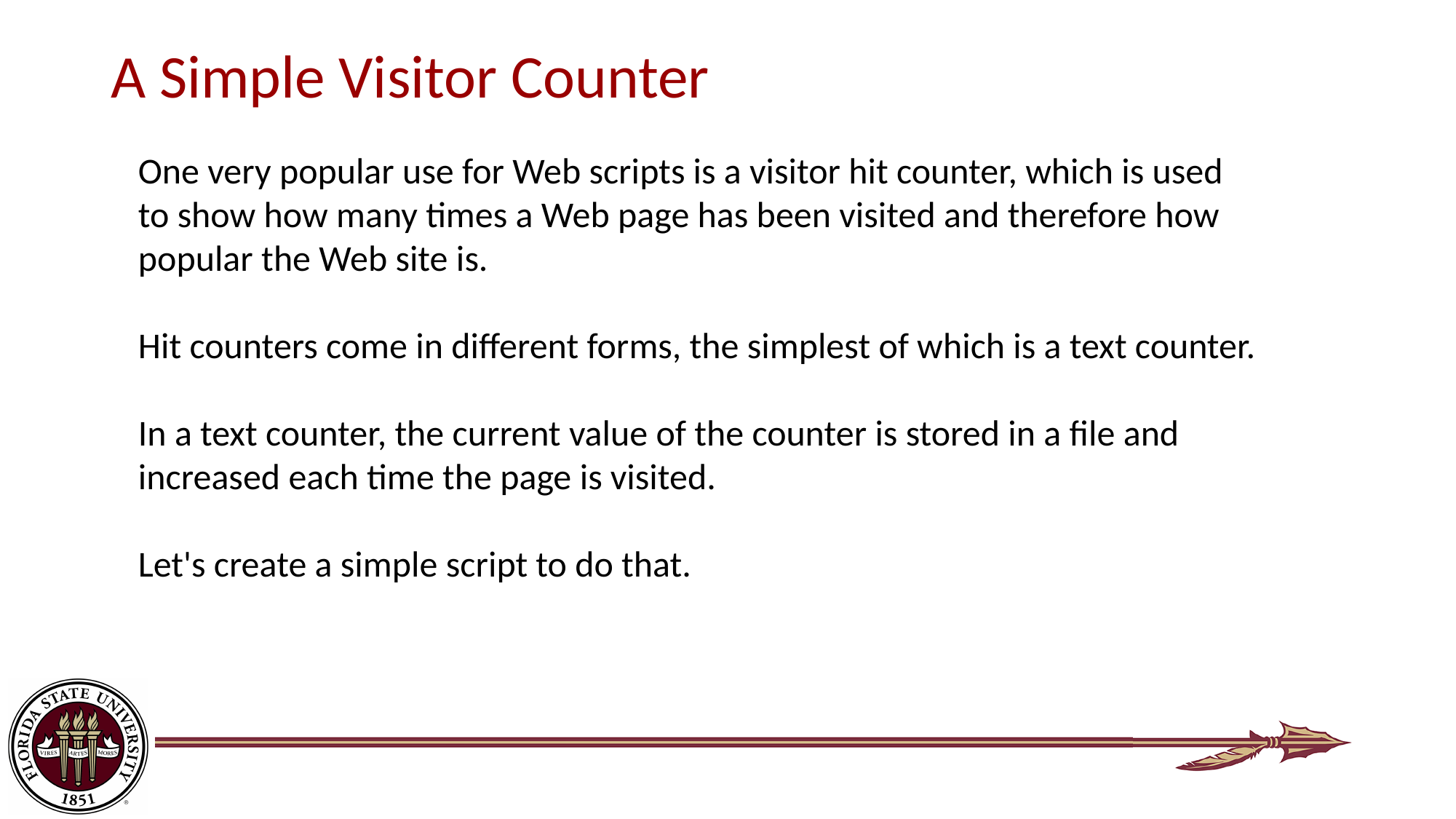

# A Simple Visitor Counter
One very popular use for Web scripts is a visitor hit counter, which is used to show how many times a Web page has been visited and therefore how popular the Web site is.

Hit counters come in different forms, the simplest of which is a text counter.

In a text counter, the current value of the counter is stored in a file and increased each time the page is visited.

Let's create a simple script to do that.